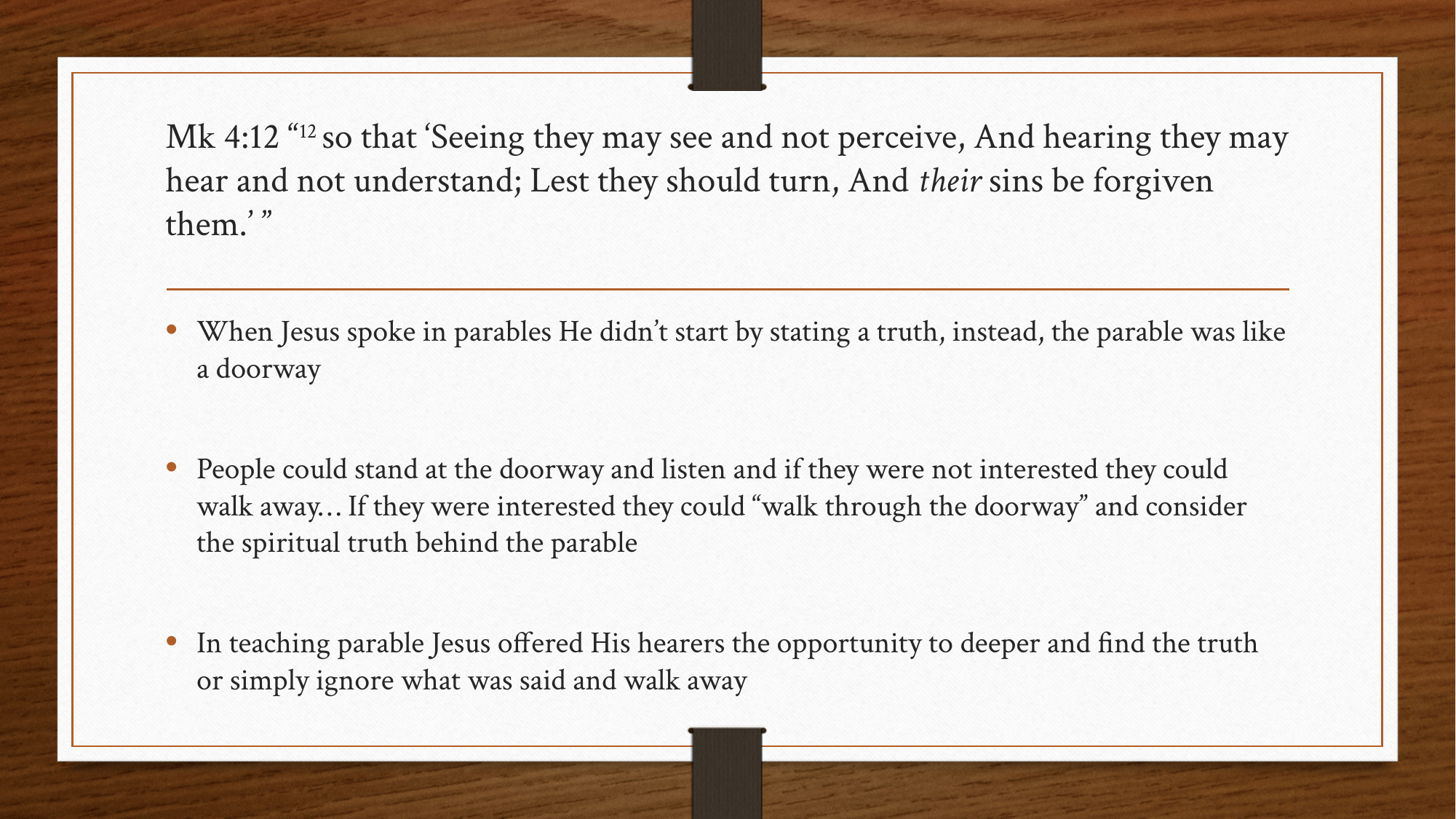

# Mk 4:12 “12 so that ‘Seeing they may see and not perceive, And hearing they may hear and not understand; Lest they should turn, And their sins be forgiven them.’ ”
When Jesus spoke in parables He didn’t start by stating a truth, instead, the parable was like a doorway

People could stand at the doorway and listen and if they were not interested they could walk away… If they were interested they could “walk through the doorway” and consider the spiritual truth behind the parable

In teaching parable Jesus offered His hearers the opportunity to deeper and find the truth or simply ignore what was said and walk away